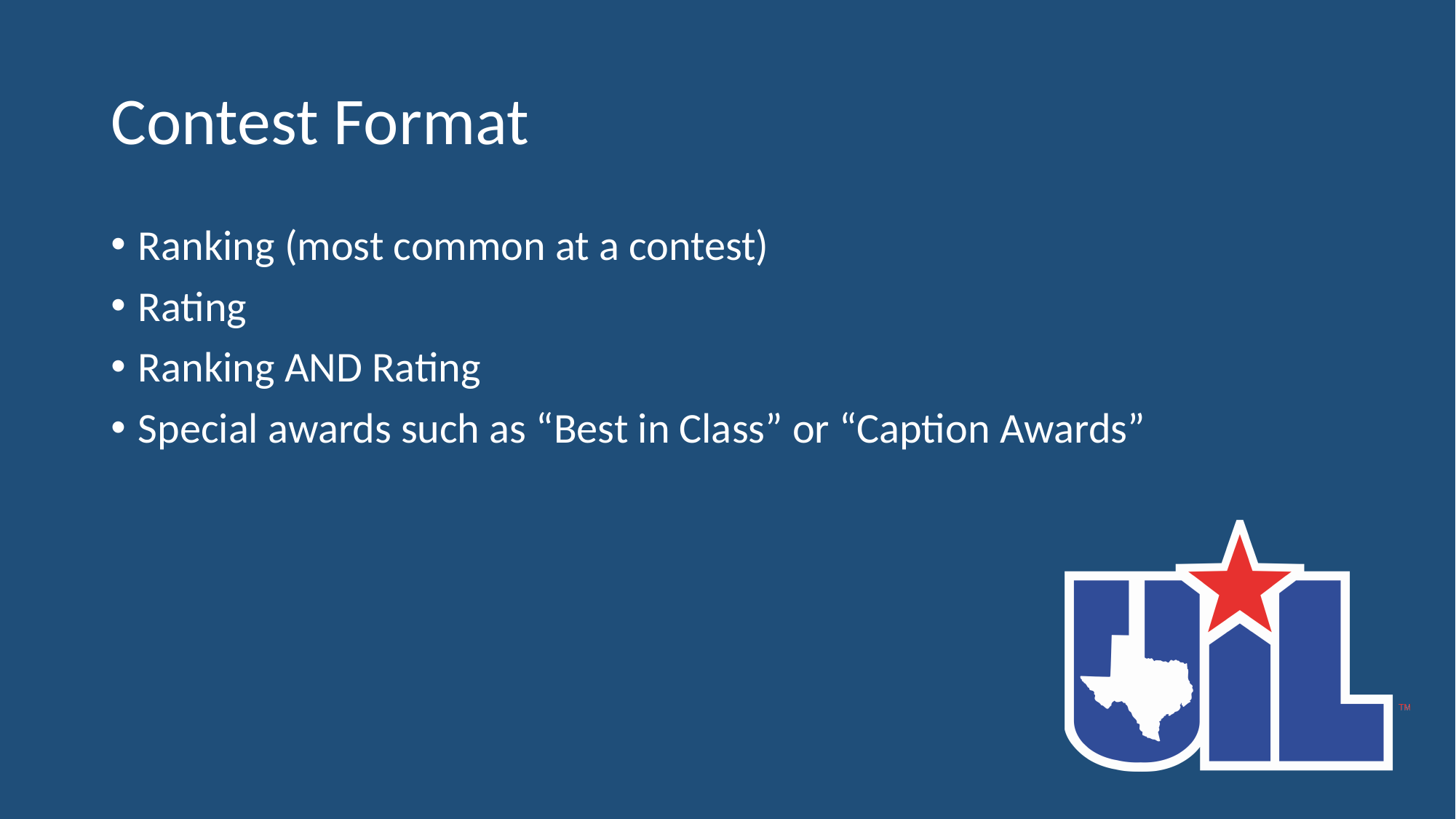

# Contest Format
Ranking (most common at a contest)
Rating
Ranking AND Rating
Special awards such as “Best in Class” or “Caption Awards”